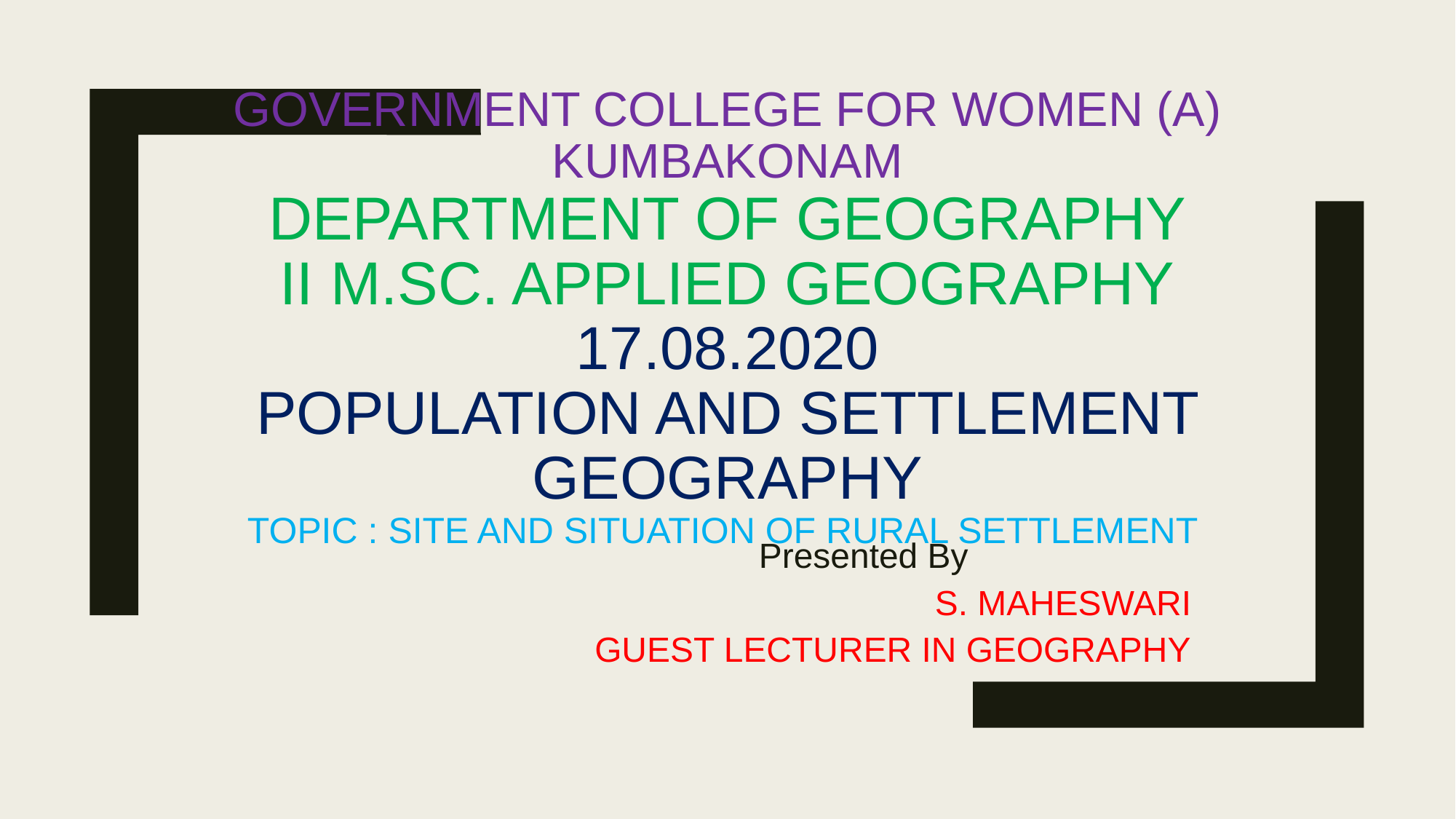

# Government college for women (a) kumbakonam department of geography ii m.sc. Applied geography 17.08.2020 population and settlement geography topic : site and situation of rural settlement
Presented By
S. MAHESWARI
GUEST LECTURER IN GEOGRAPHY